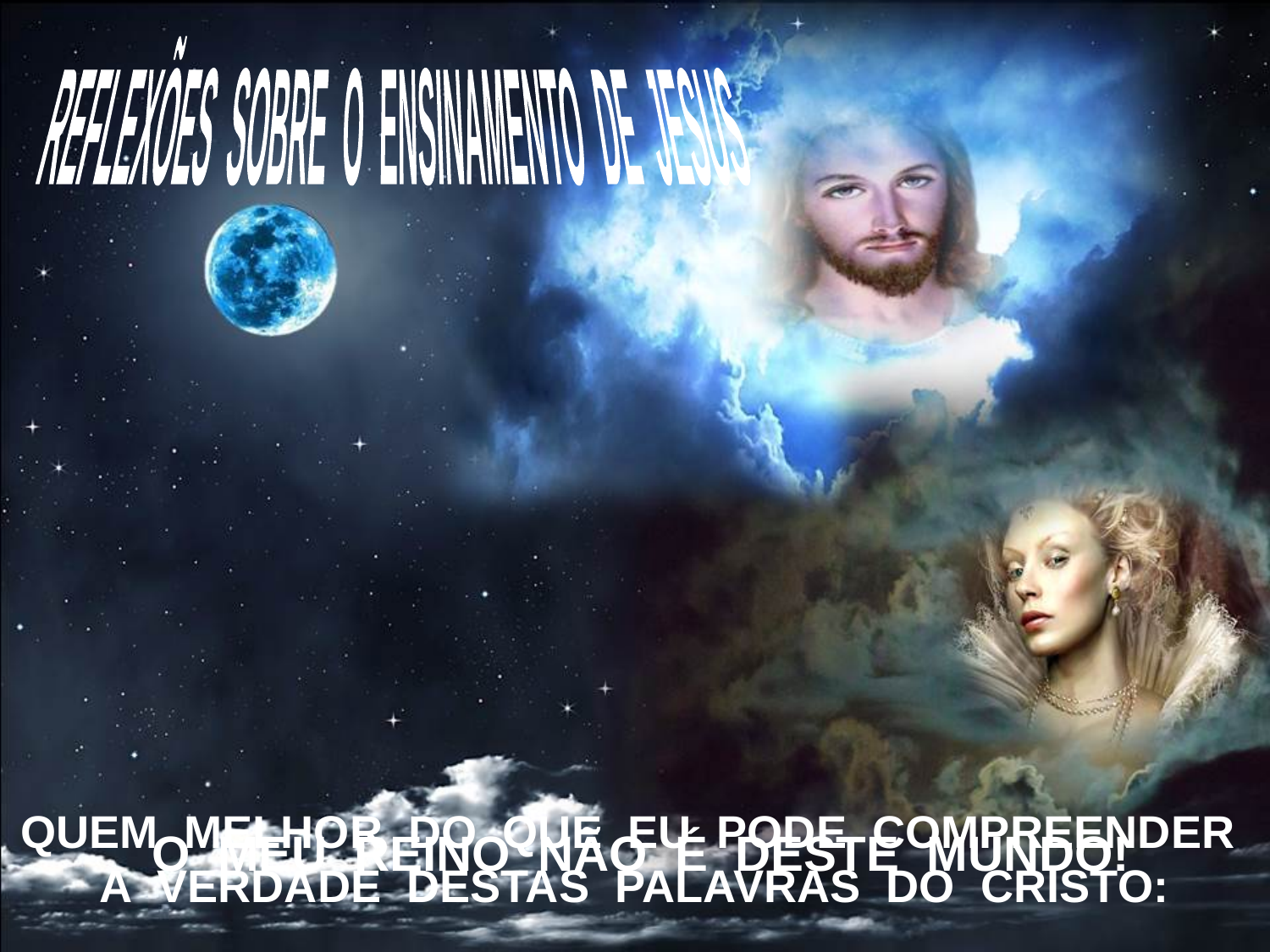

REFLEXÕES  SOBRE  O  ENSINAMENTO  DE  JESUS
QUEM  MELHOR  DO  QUE  EU  PODE  COMPREENDER  A  VERDADE  DESTAS  PALAVRAS  DO  CRISTO:
O  MEU  REINO  NÃO  É  DESTE  MUNDO!